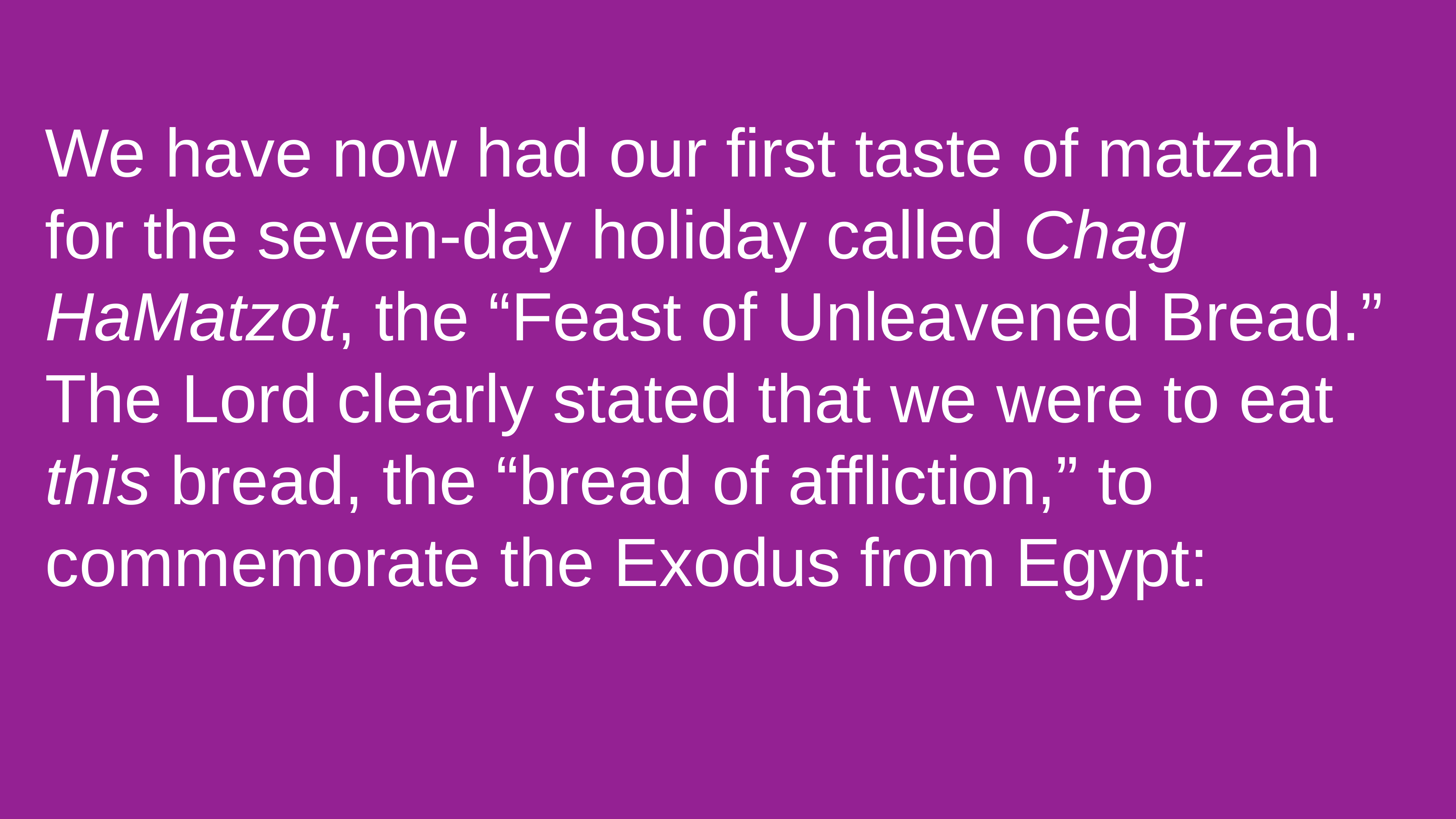

We have now had our first taste of matzah for the seven-day holiday called Chag HaMatzot, the “Feast of Unleavened Bread.” The Lord clearly stated that we were to eat this bread, the “bread of affliction,” to commemorate the Exodus from Egypt: